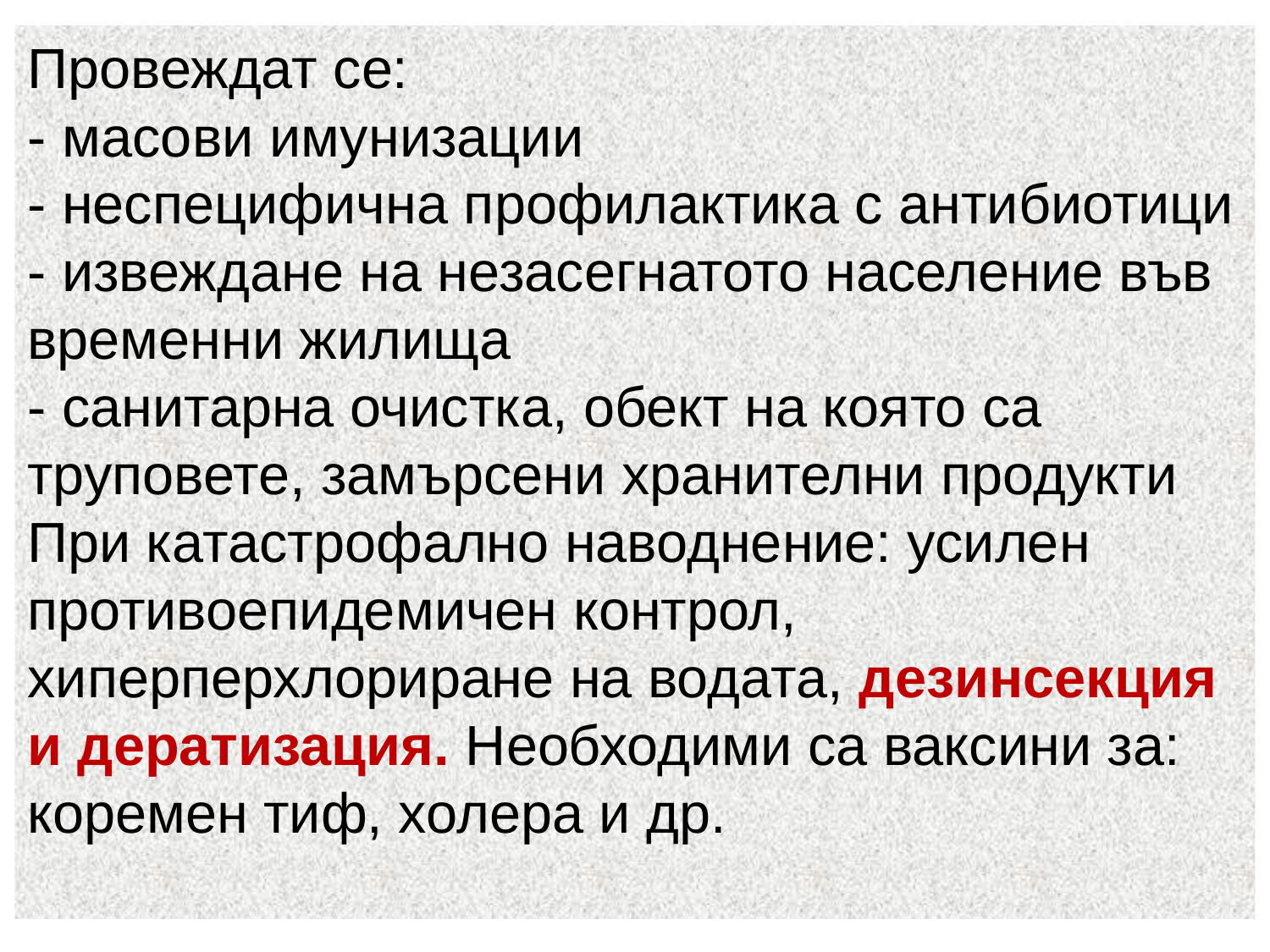

Провеждат се:
- масови имунизации
- неспецифична профилактика с антибиотици
- извеждане на незасегнатото население във временни жилища
- санитарна очистка, обект на която са труповете, замърсени хранителни продукти
При катастрофално наводнение: усилен противоепидемичен контрол, хиперперхлориране на водата, дезинсекция и дератизация. Необходими са ваксини за: коремен тиф, холера и др.